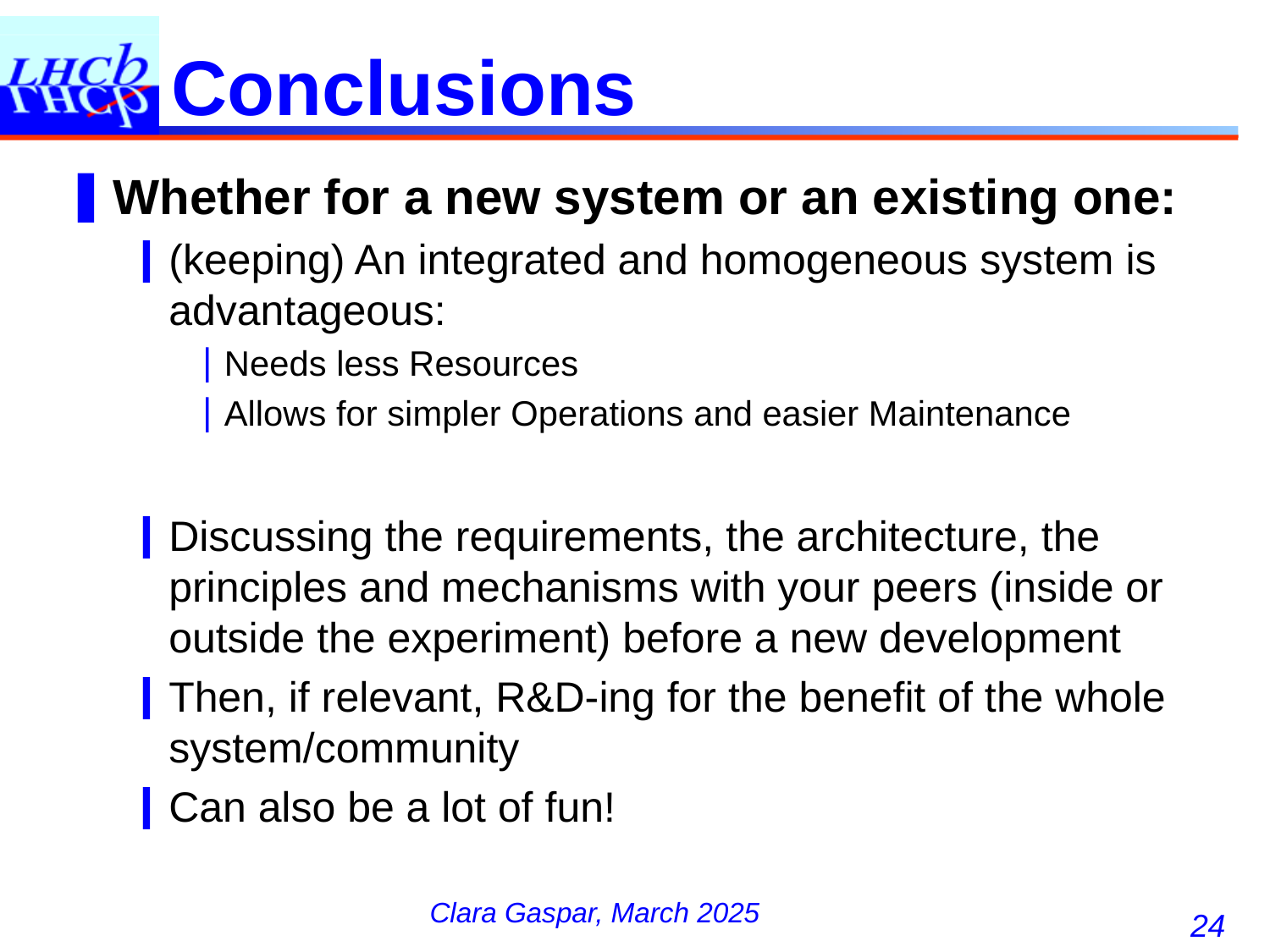

# Conclusions
Whether for a new system or an existing one:
(keeping) An integrated and homogeneous system is advantageous:
Needs less Resources
Allows for simpler Operations and easier Maintenance

Discussing the requirements, the architecture, the principles and mechanisms with your peers (inside or outside the experiment) before a new development
Then, if relevant, R&D-ing for the benefit of the whole system/community
Can also be a lot of fun!

24